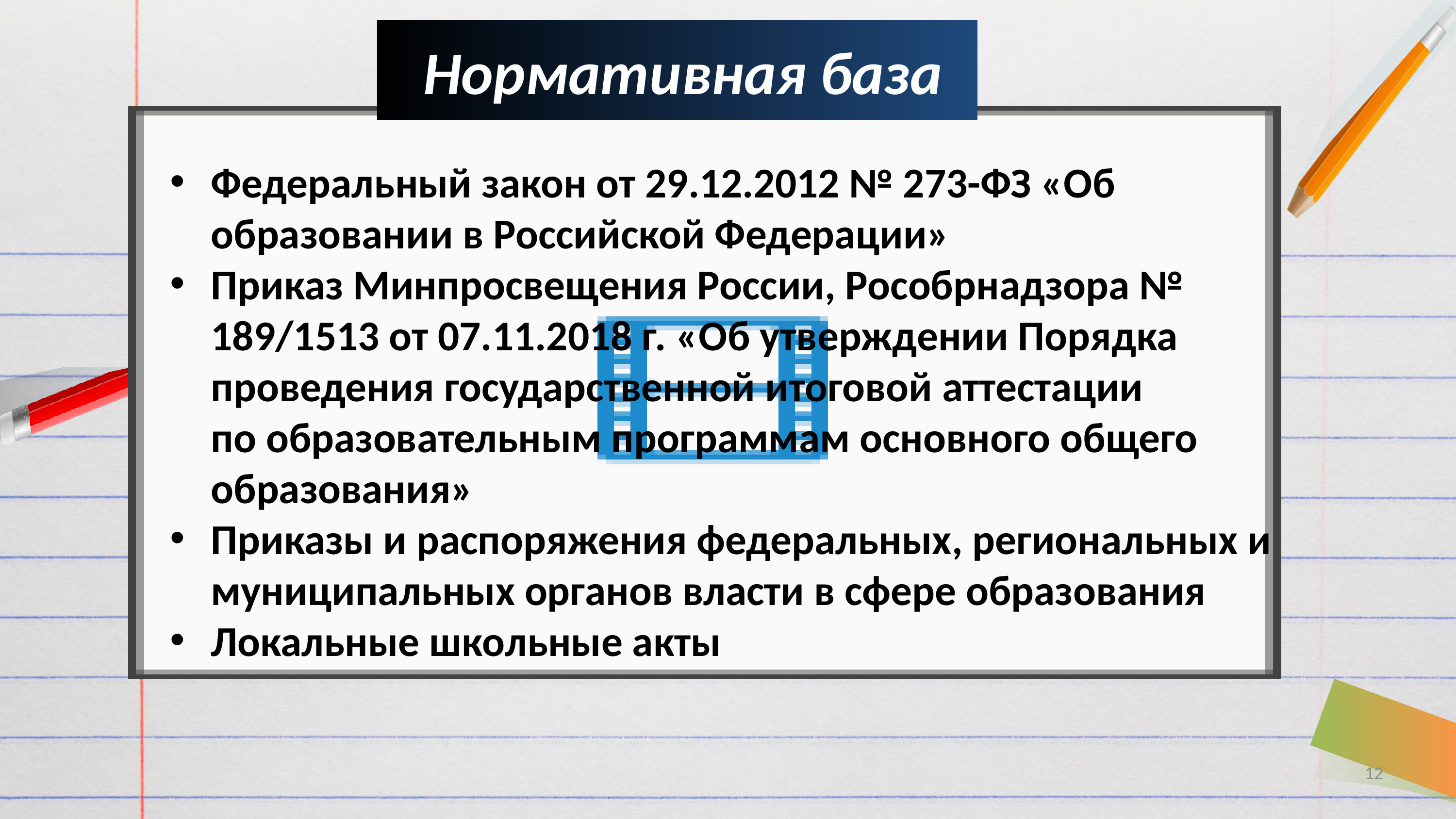

# Нормативная база

Федеральный закон от 29.12.2012 № 273-ФЗ «Об образовании в Российской Федерации»
Приказ Минпросвещения России, Рособрнадзора № 189/1513 от 07.11.2018 г. «Об утверждении Порядка проведения государственной итоговой аттестации по образовательным программам основного общего образования»
Приказы и распоряжения федеральных, региональных и муниципальных органов власти в сфере образования
Локальные школьные акты
12